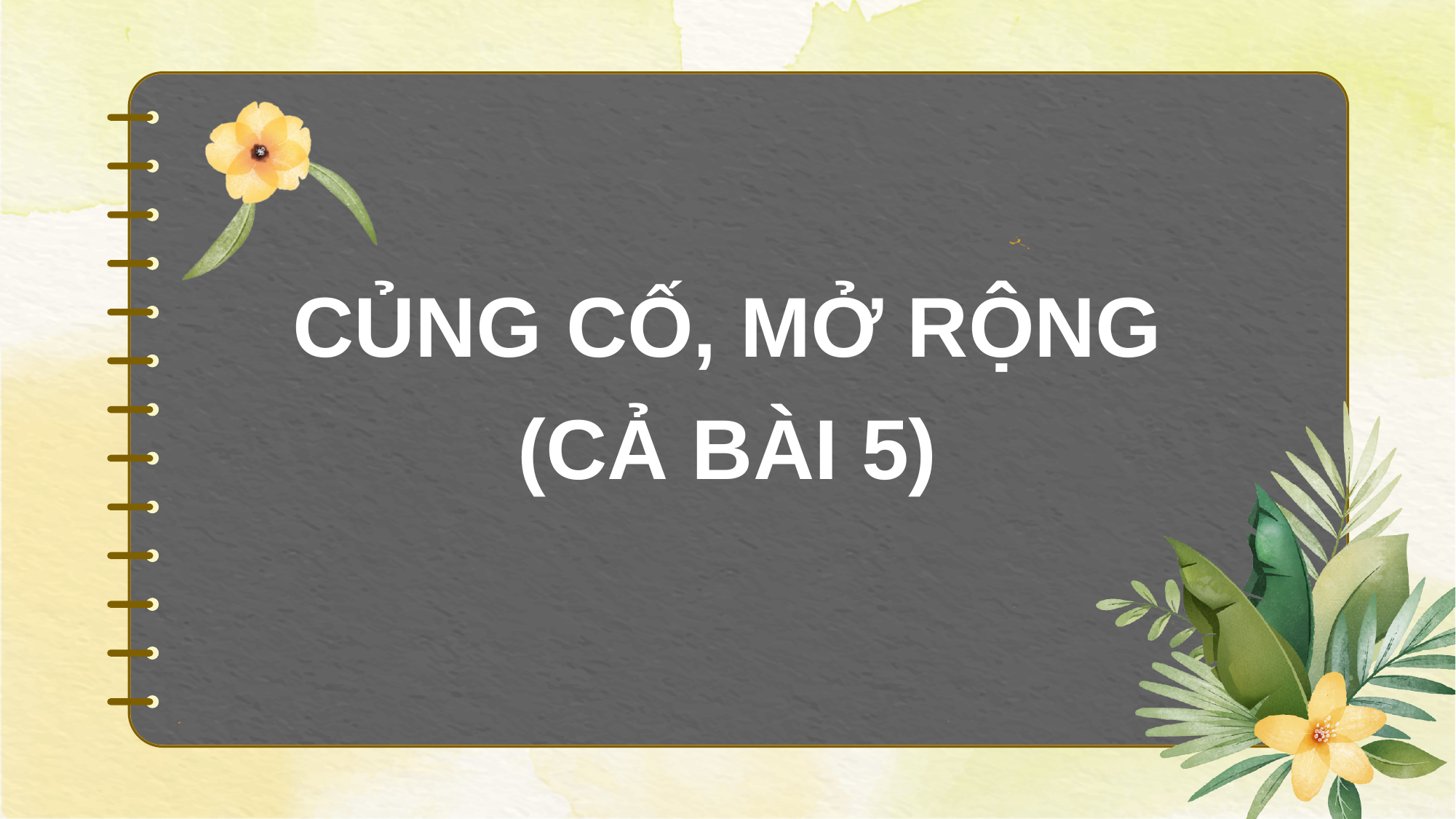

CỦNG CỐ, MỞ RỘNG (CẢ BÀI 5)